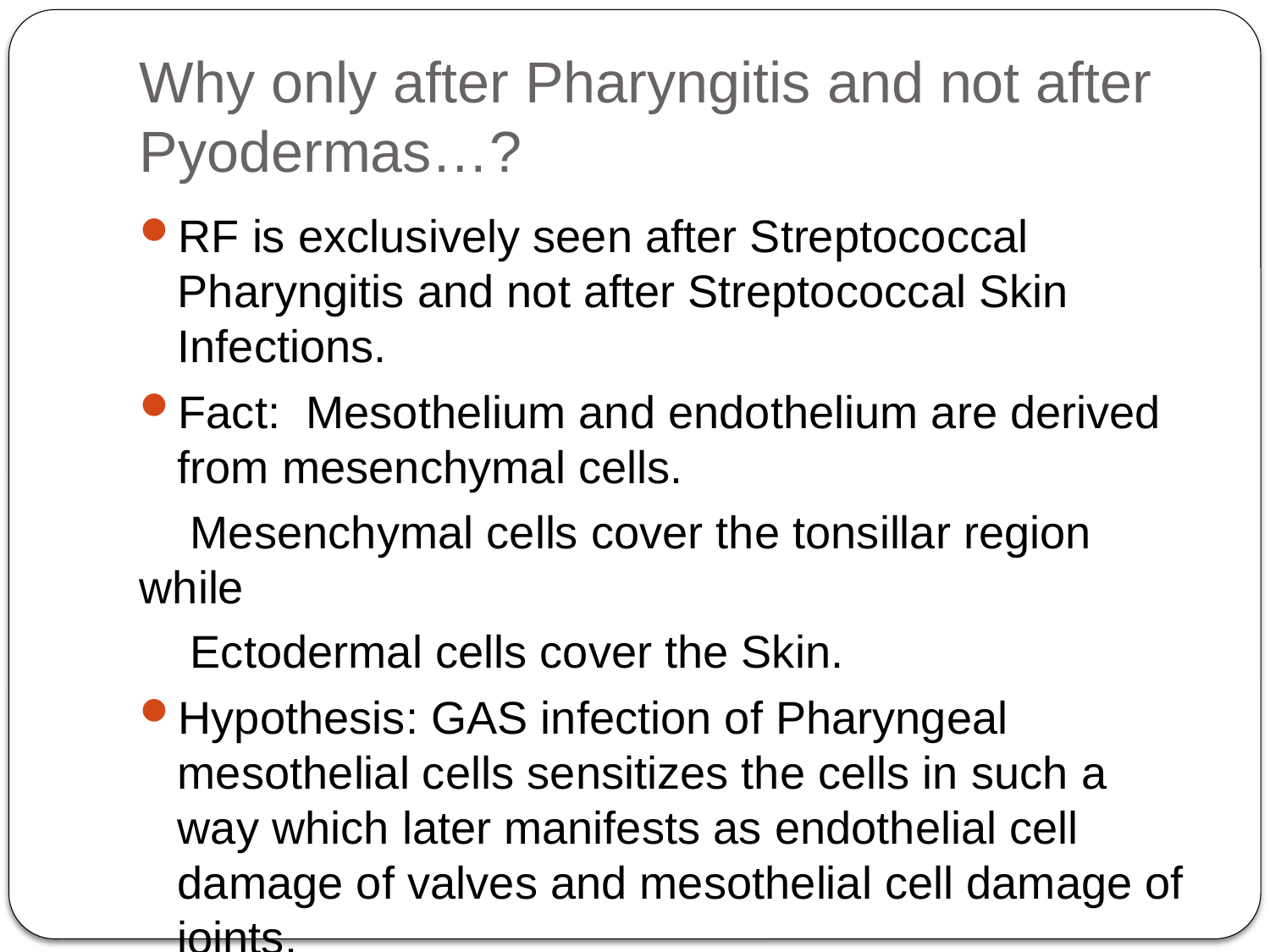

# Why only after Pharyngitis and not after Pyodermas…?
RF is exclusively seen after Streptococcal Pharyngitis and not after Streptococcal Skin Infections.
Fact:  Mesothelium and endothelium are derived from mesenchymal cells.
    Mesenchymal cells cover the tonsillar region while
    Ectodermal cells cover the Skin.
Hypothesis: GAS infection of Pharyngeal mesothelial cells sensitizes the cells in such a way which later manifests as endothelial cell damage of valves and mesothelial cell damage of joints.